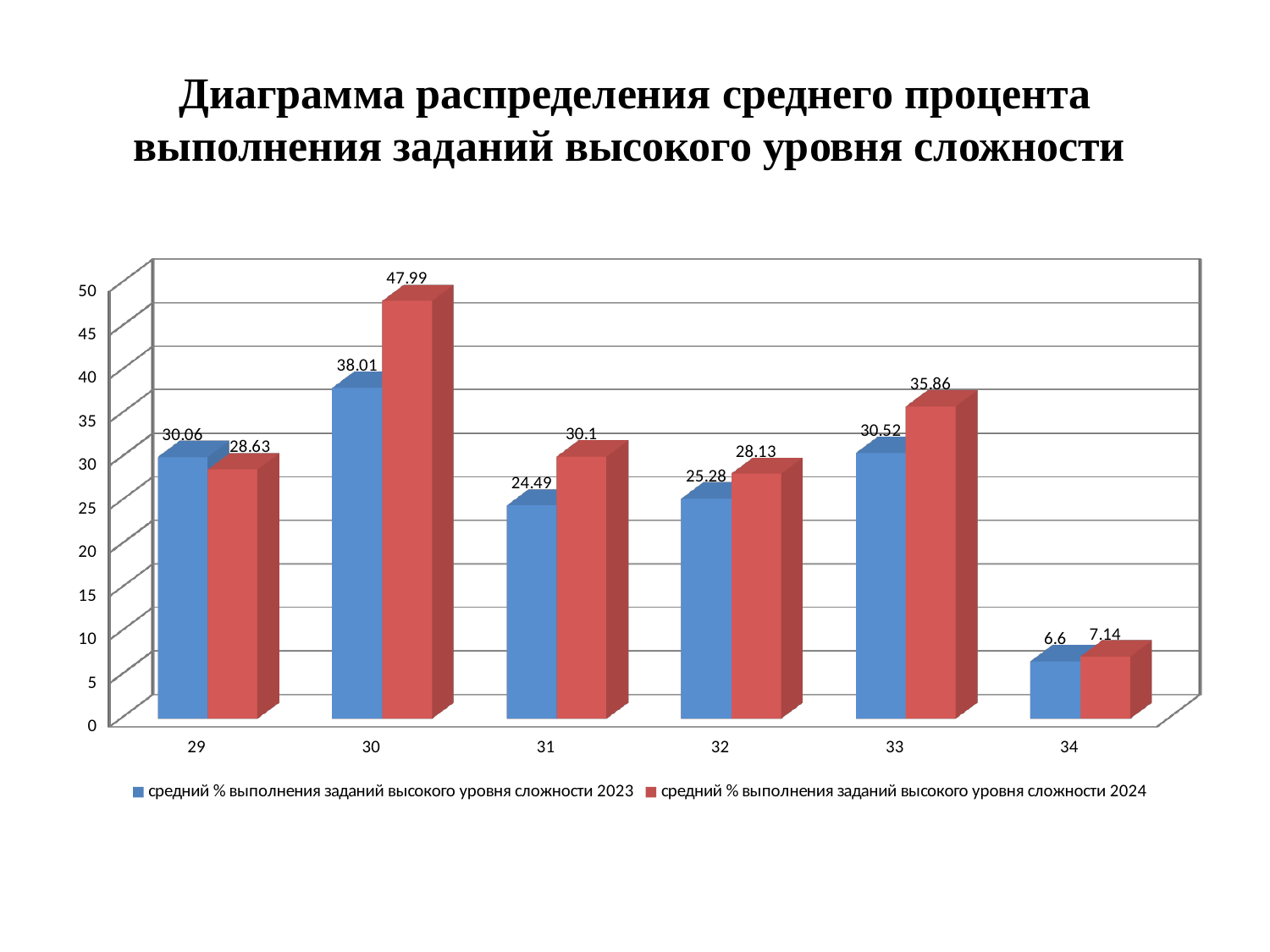

# Диаграмма распределения среднего процента выполнения заданий высокого уровня сложности

[unsupported chart]